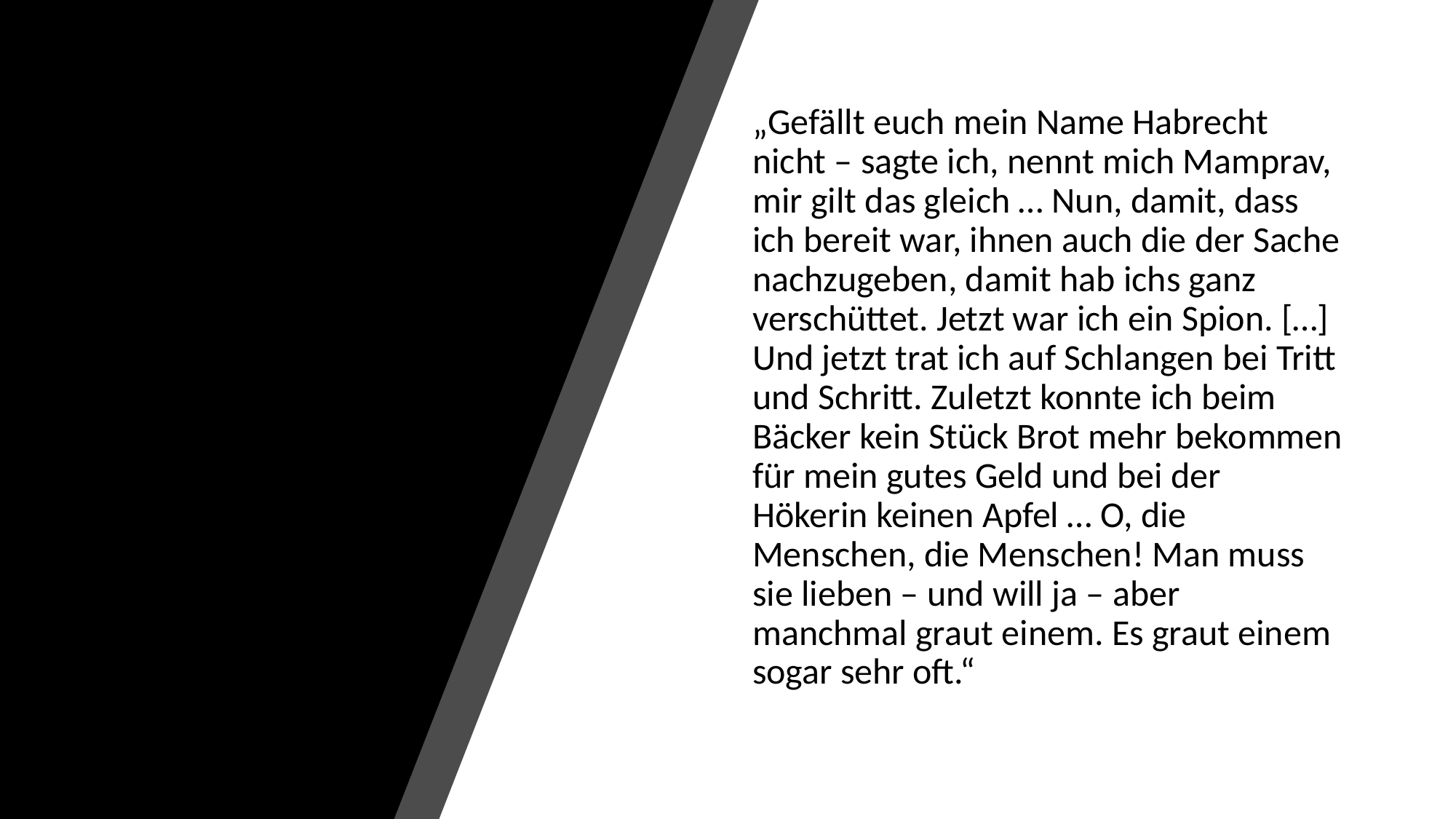

#
„Gefällt euch mein Name Habrecht nicht – sagte ich, nennt mich Mamprav, mir gilt das gleich … Nun, damit, dass ich bereit war, ihnen auch die der Sache nachzugeben, damit hab ichs ganz verschüttet. Jetzt war ich ein Spion. […] Und jetzt trat ich auf Schlangen bei Tritt und Schritt. Zuletzt konnte ich beim Bäcker kein Stück Brot mehr bekommen für mein gutes Geld und bei der Hökerin keinen Apfel … O, die Menschen, die Menschen! Man muss sie lieben – und will ja – aber manchmal graut einem. Es graut einem sogar sehr oft.“